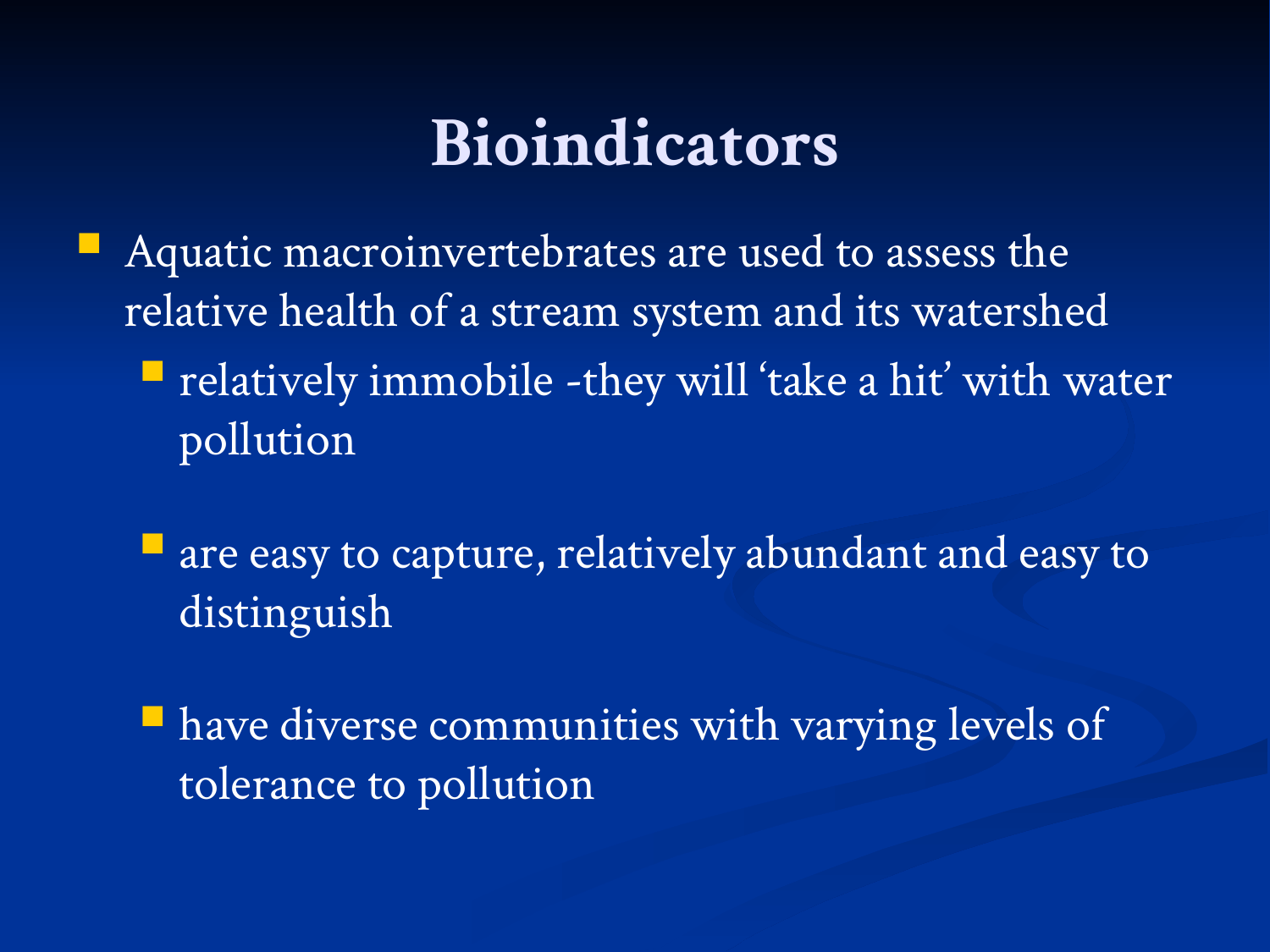

# Bioindicators
Aquatic macroinvertebrates are used to assess the relative health of a stream system and its watershed
relatively immobile -they will ‘take a hit’ with water pollution

are easy to capture, relatively abundant and easy to distinguish

have diverse communities with varying levels of tolerance to pollution